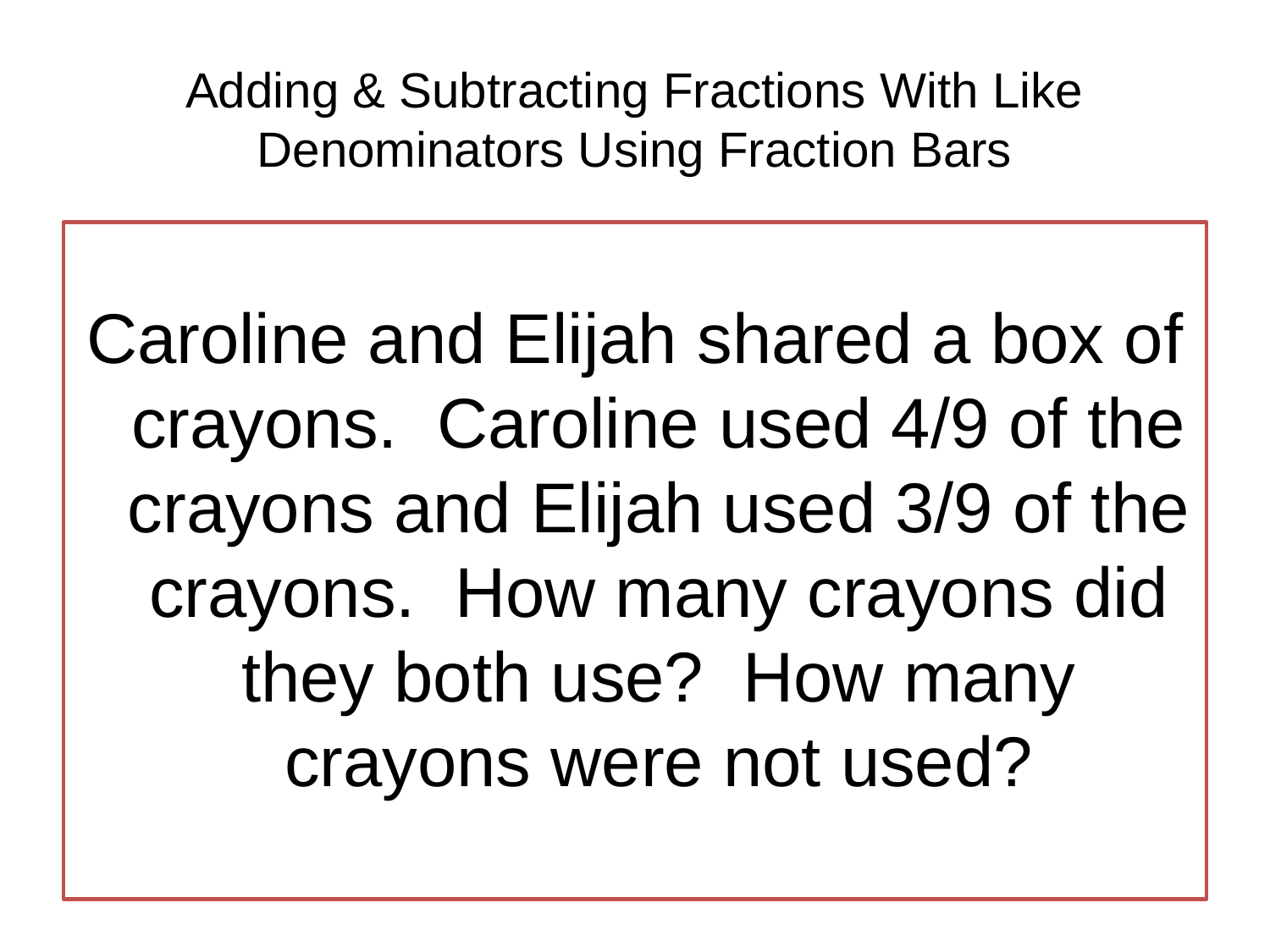

# Adding & Subtracting Fractions With Like Denominators Using Fraction Bars

Caroline and Elijah shared a box of crayons.  Caroline used 4/9 of the crayons and Elijah used 3/9 of the crayons.  How many crayons did they both use?  How many crayons were not used?